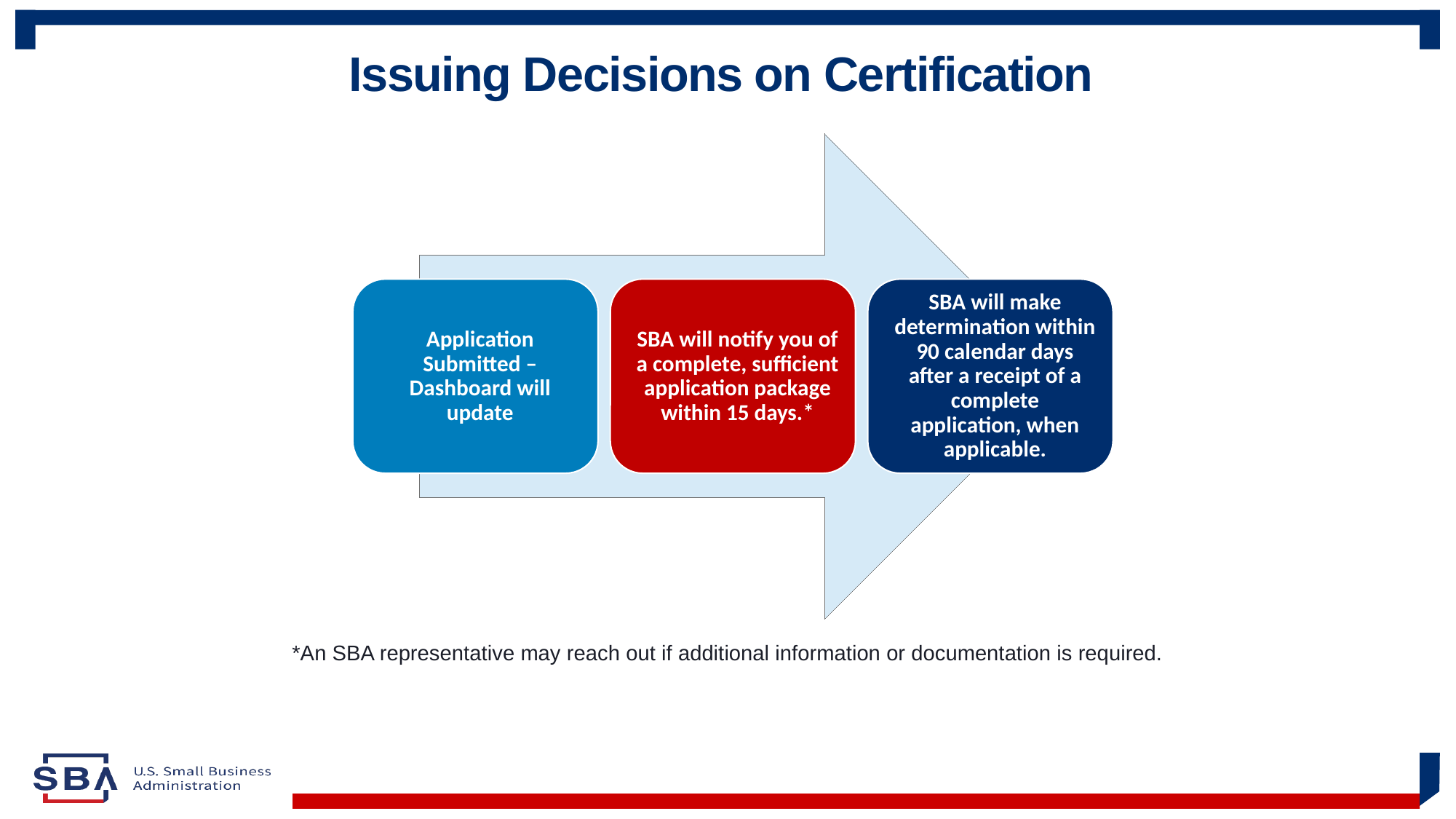

# Issuing Decisions on Certification
Application Submitted – Dashboard will update
SBA will notify you of a complete, sufficient application package within 15 days.*
SBA will make determination within 90 calendar days after a receipt of a complete application, when applicable.
*An SBA representative may reach out if additional information or documentation is required.